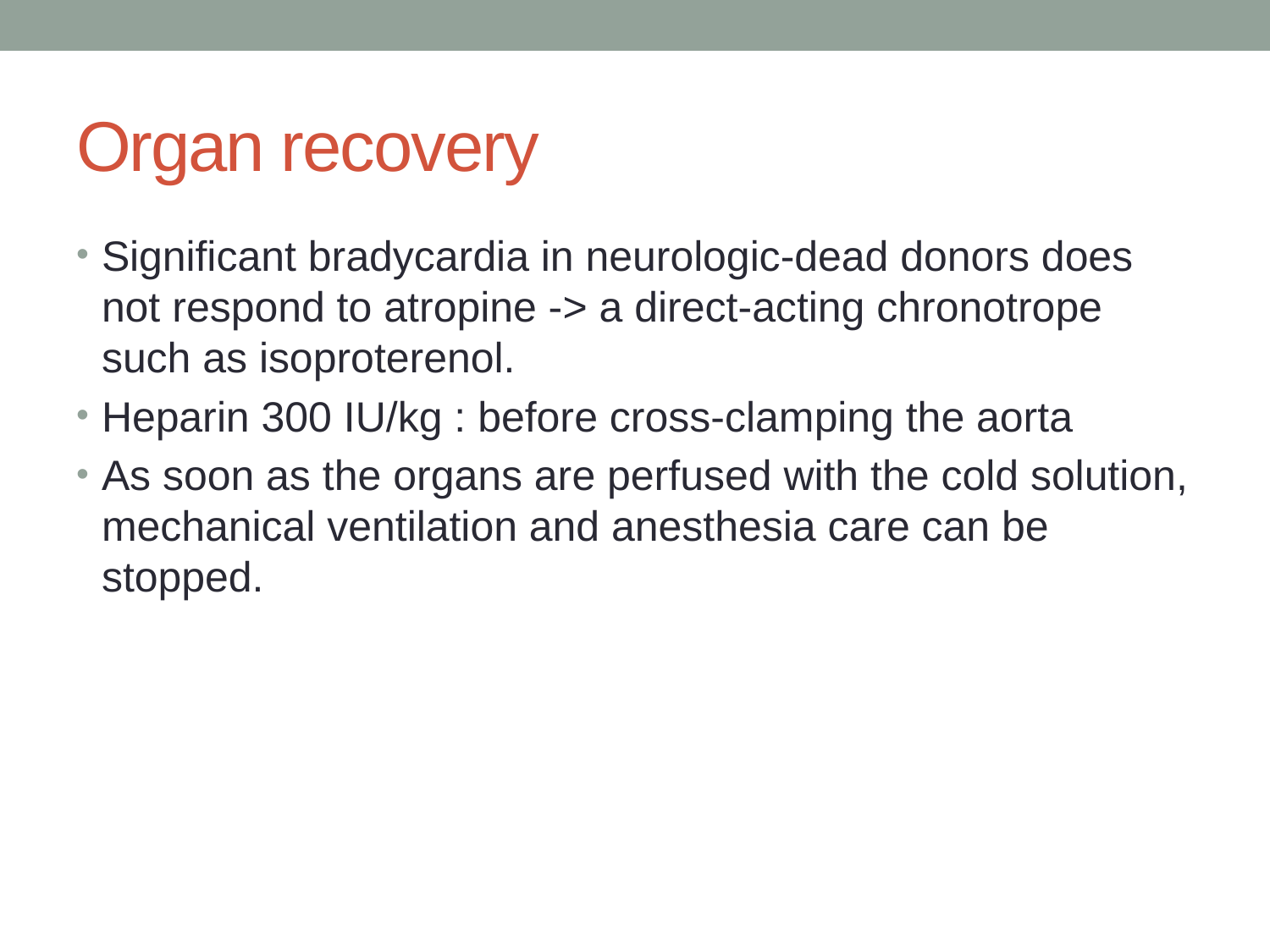

# Organ recovery
Significant bradycardia in neurologic-dead donors does not respond to atropine -> a direct-acting chronotrope such as isoproterenol.
Heparin 300 IU/kg : before cross-clamping the aorta
As soon as the organs are perfused with the cold solution, mechanical ventilation and anesthesia care can be stopped.